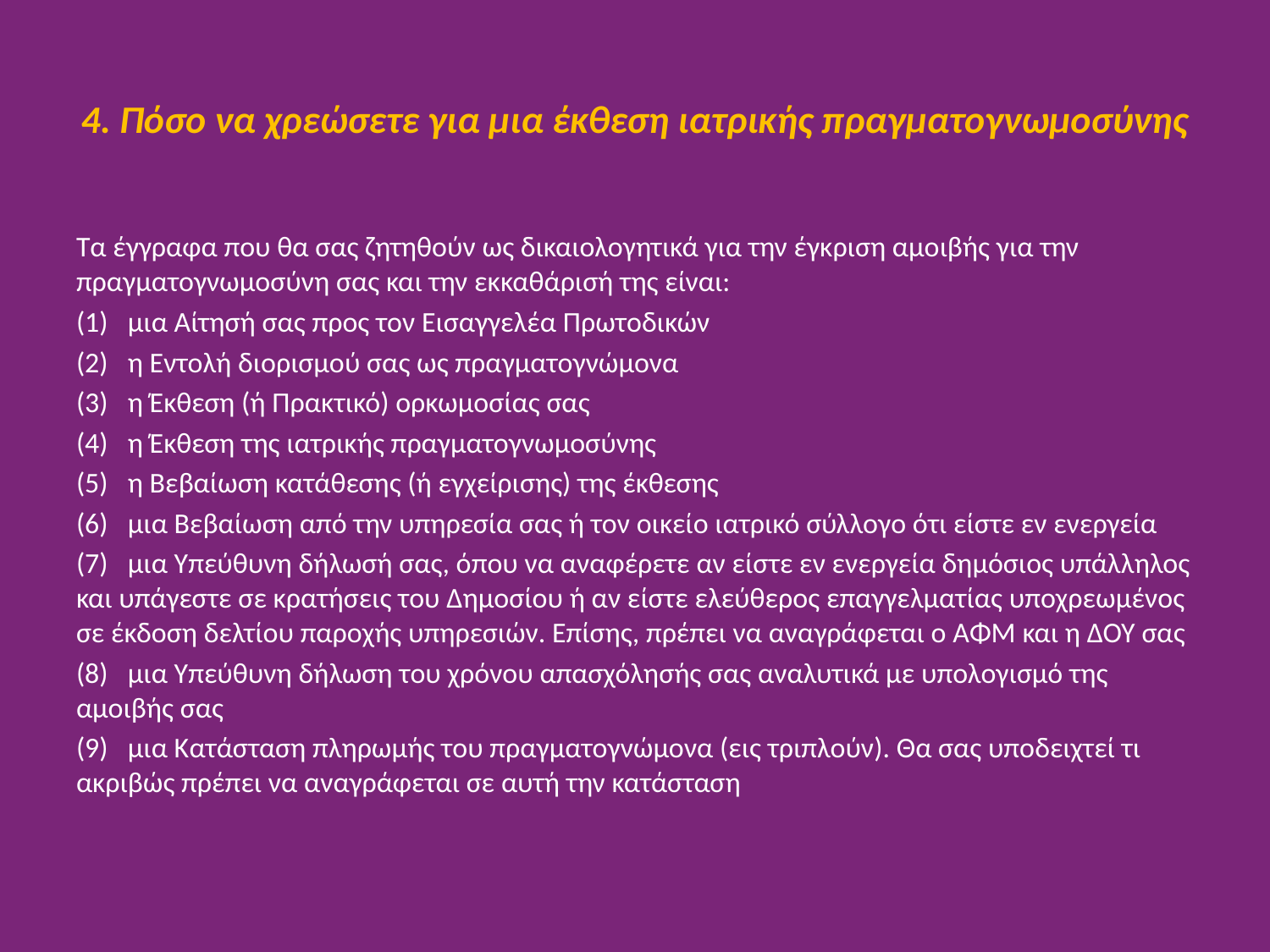

# 4. Πόσο να χρεώσετε για μια έκθεση ιατρικής πραγματογνωμοσύνης
Τα έγγραφα που θα σας ζητηθούν ως δικαιολογητικά για την έγκριση αμοιβής για την πραγματογνωμοσύνη σας και την εκκαθάρισή της είναι:
(1)   μια Αίτησή σας προς τον Εισαγγελέα Πρωτοδικών
(2)   η Εντολή διορισμού σας ως πραγματογνώμονα
(3)   η Έκθεση (ή Πρακτικό) ορκωμοσίας σας
(4)   η Έκθεση της ιατρικής πραγματογνωμοσύνης
(5)   η Βεβαίωση κατάθεσης (ή εγχείρισης) της έκθεσης
(6)   μια Βεβαίωση από την υπηρεσία σας ή τον οικείο ιατρικό σύλλογο ότι είστε εν ενεργεία
(7)   μια Υπεύθυνη δήλωσή σας, όπου να αναφέρετε αν είστε εν ενεργεία δημόσιος υπάλληλος και υπάγεστε σε κρατήσεις του Δημοσίου ή αν είστε ελεύθερος επαγγελματίας υποχρεωμένος σε έκδοση δελτίου παροχής υπηρεσιών. Επίσης, πρέπει να αναγράφεται ο ΑΦΜ και η ΔΟΥ σας
(8)   μια Υπεύθυνη δήλωση του χρόνου απασχόλησής σας αναλυτικά με υπολογισμό της αμοιβής σας
(9)   μια Κατάσταση πληρωμής του πραγματογνώμονα (εις τριπλούν). Θα σας υποδειχτεί τι ακριβώς πρέπει να αναγράφεται σε αυτή την κατάσταση